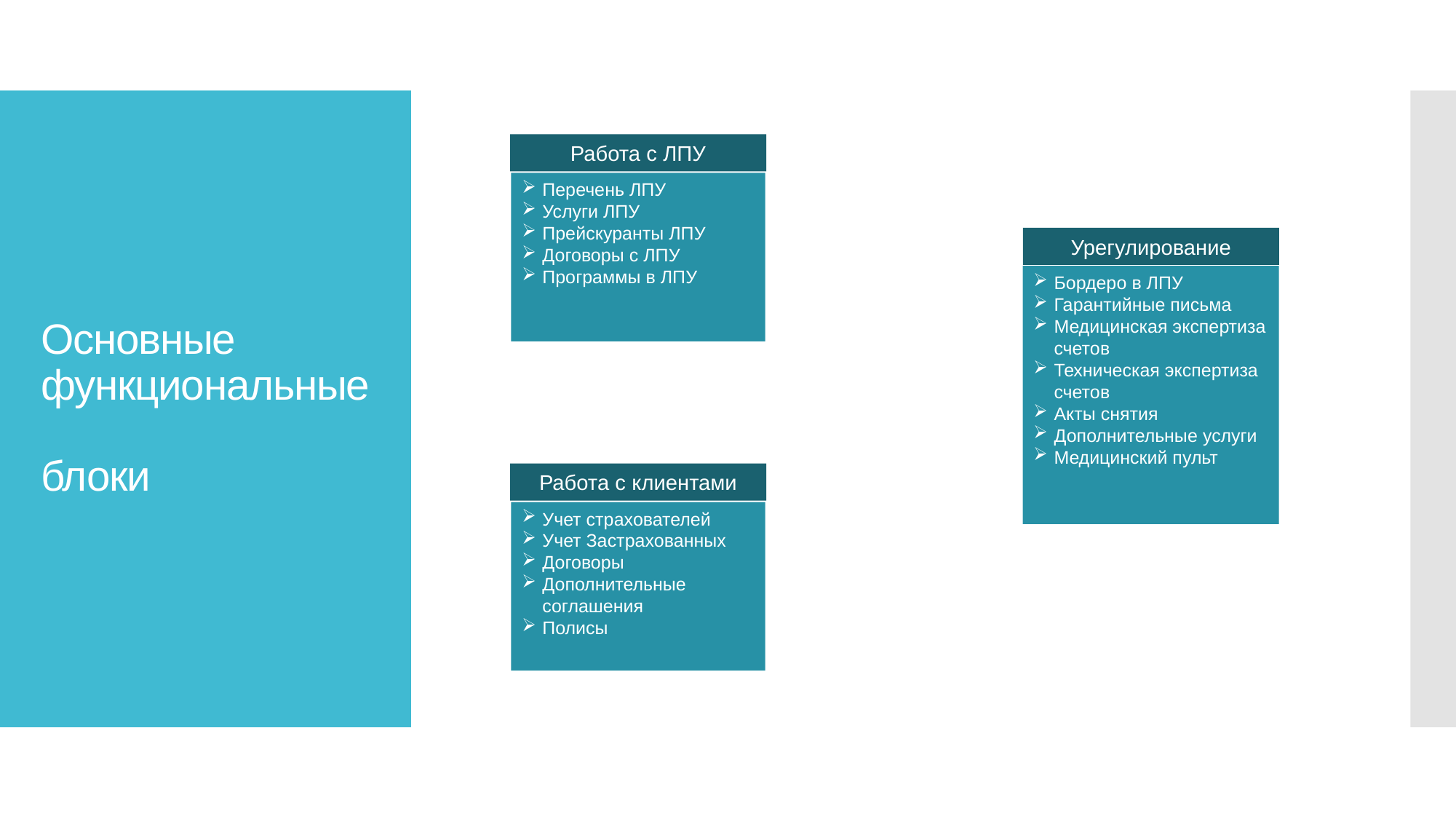

# Основные функциональные блоки
Работа с ЛПУ
Перечень ЛПУ
Услуги ЛПУ
Прейскуранты ЛПУ
Договоры с ЛПУ
Программы в ЛПУ
Урегулирование
Бордеро в ЛПУ
Гарантийные письма
Медицинская экспертиза счетов
Техническая экспертиза счетов
Акты снятия
Дополнительные услуги
Медицинский пульт

Работа с клиентами
Учет страхователей
Учет Застрахованных
Договоры
Дополнительные соглашения
Полисы